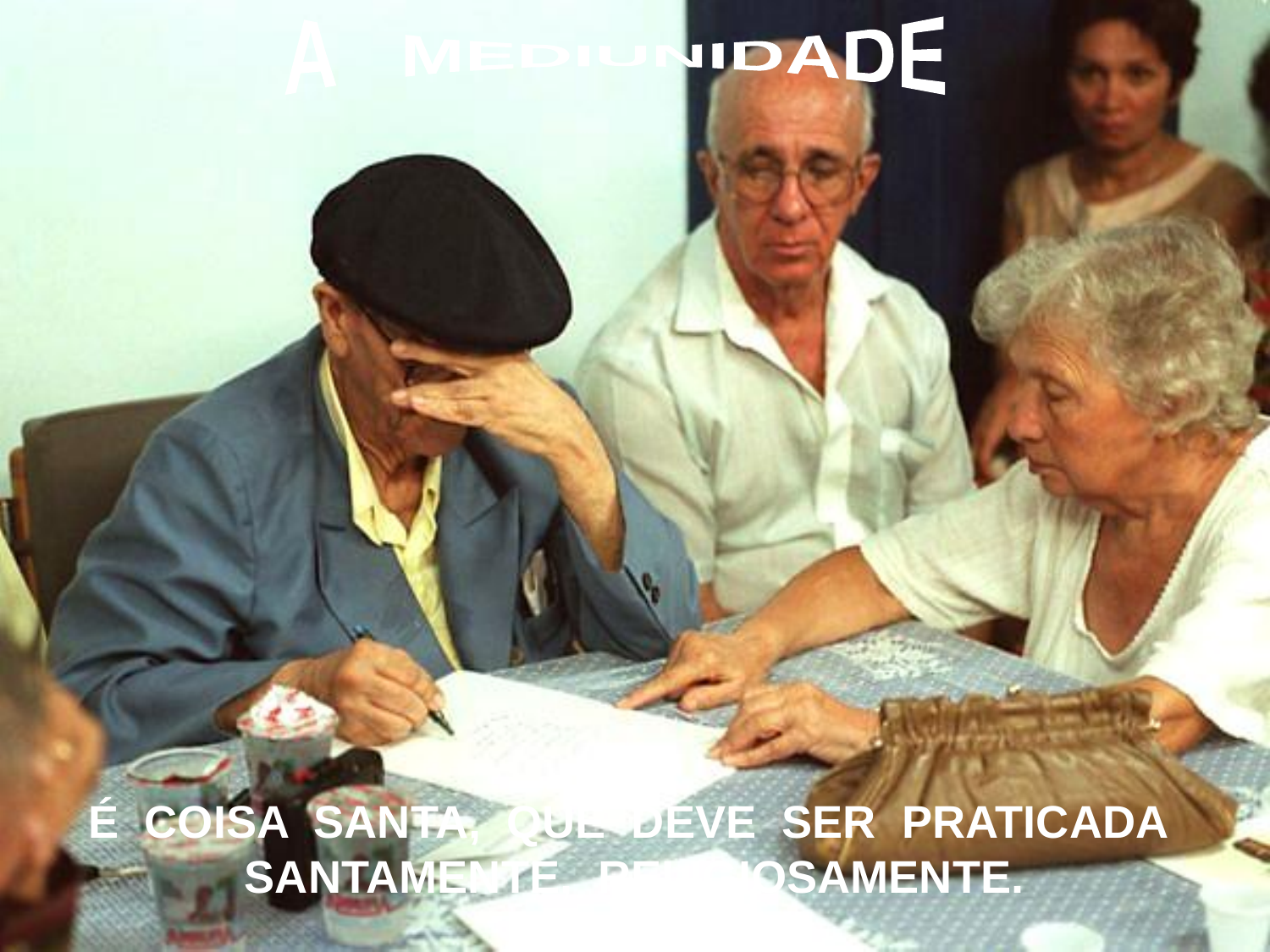

A   MEDIUNIDADE
É  COISA  SANTA,  QUE  DEVE  SER  PRATICADA  SANTAMENTE,  RELIGIOSAMENTE.